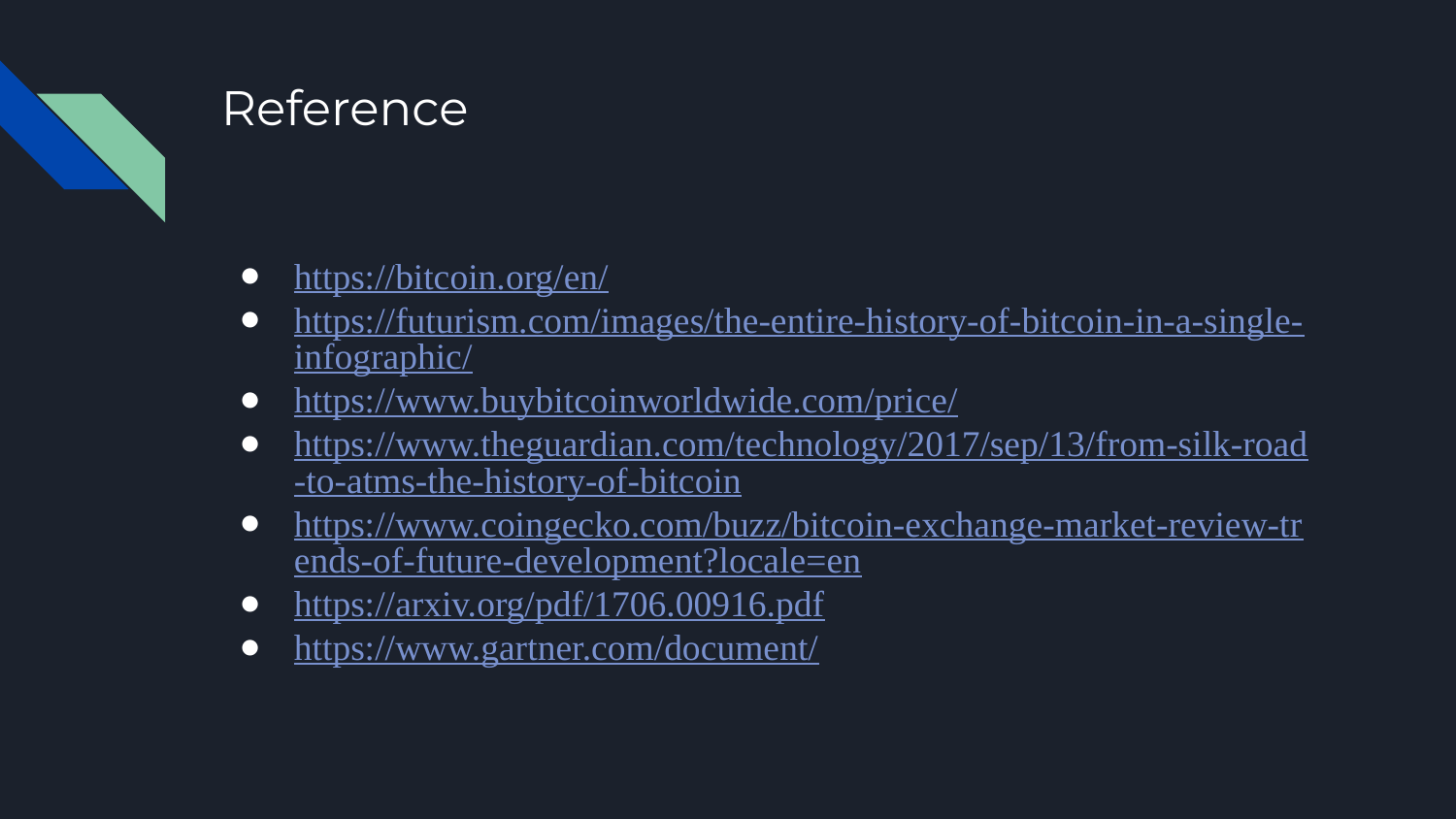

# Reference
https://bitcoin.org/en/
https://futurism.com/images/the-entire-history-of-bitcoin-in-a-single-infographic/
https://www.buybitcoinworldwide.com/price/
https://www.theguardian.com/technology/2017/sep/13/from-silk-road-to-atms-the-history-of-bitcoin
https://www.coingecko.com/buzz/bitcoin-exchange-market-review-trends-of-future-development?locale=en
https://arxiv.org/pdf/1706.00916.pdf
https://www.gartner.com/document/